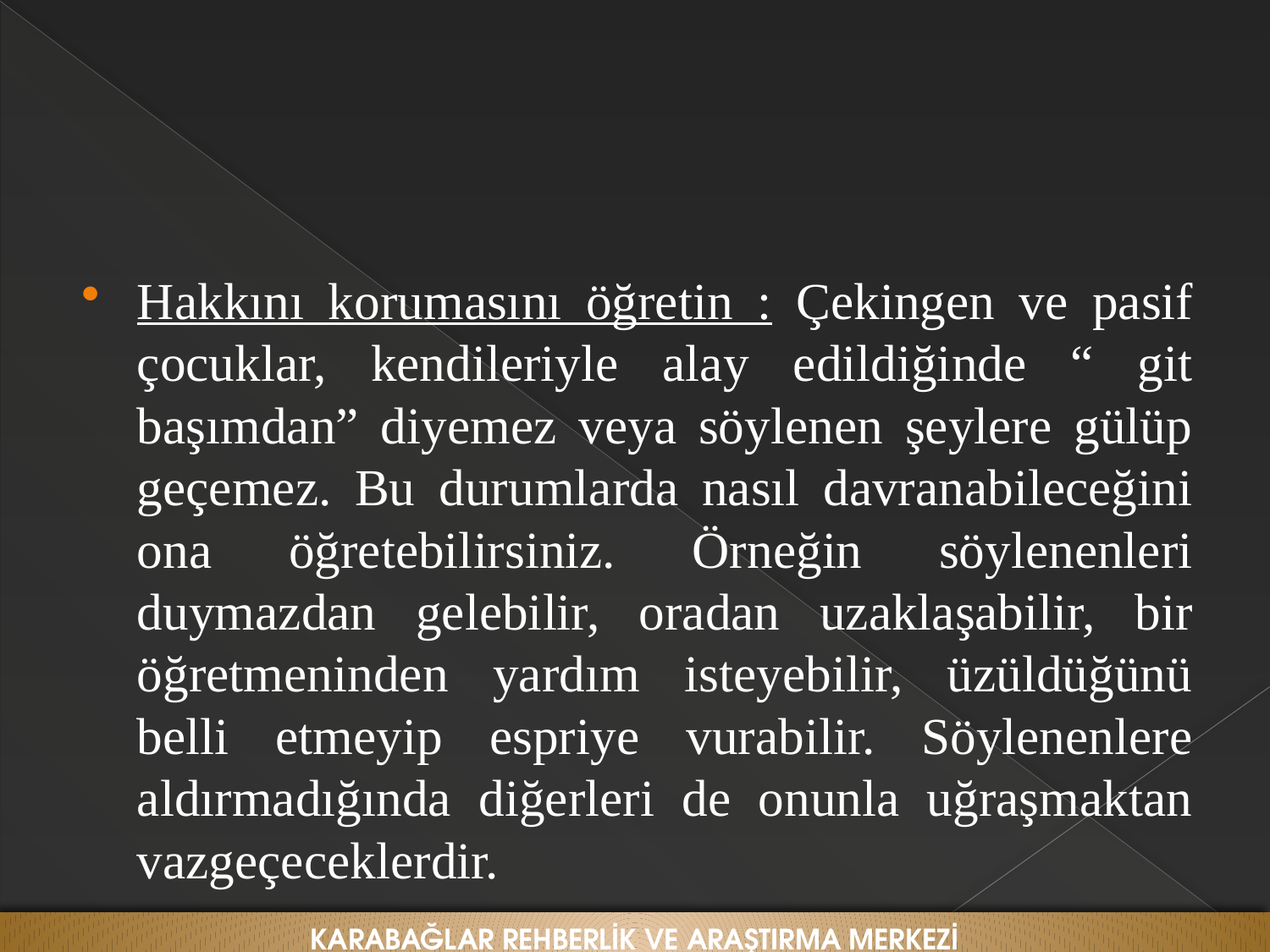

Hakkını korumasını öğretin : Çekingen ve pasif çocuklar, kendileriyle alay edildiğinde “ git başımdan” diyemez veya söylenen şeylere gülüp geçemez. Bu durumlarda nasıl davranabileceğini ona öğretebilirsiniz. Örneğin söylenenleri duymazdan gelebilir, oradan uzaklaşabilir, bir öğretmeninden yardım isteyebilir, üzüldüğünü belli etmeyip espriye vurabilir. Söylenenlere aldırmadığında diğerleri de onunla uğraşmaktan vazgeçeceklerdir.
KARABAĞLAR REHBERLİK VE ARAŞTIRMA MERKEZİ